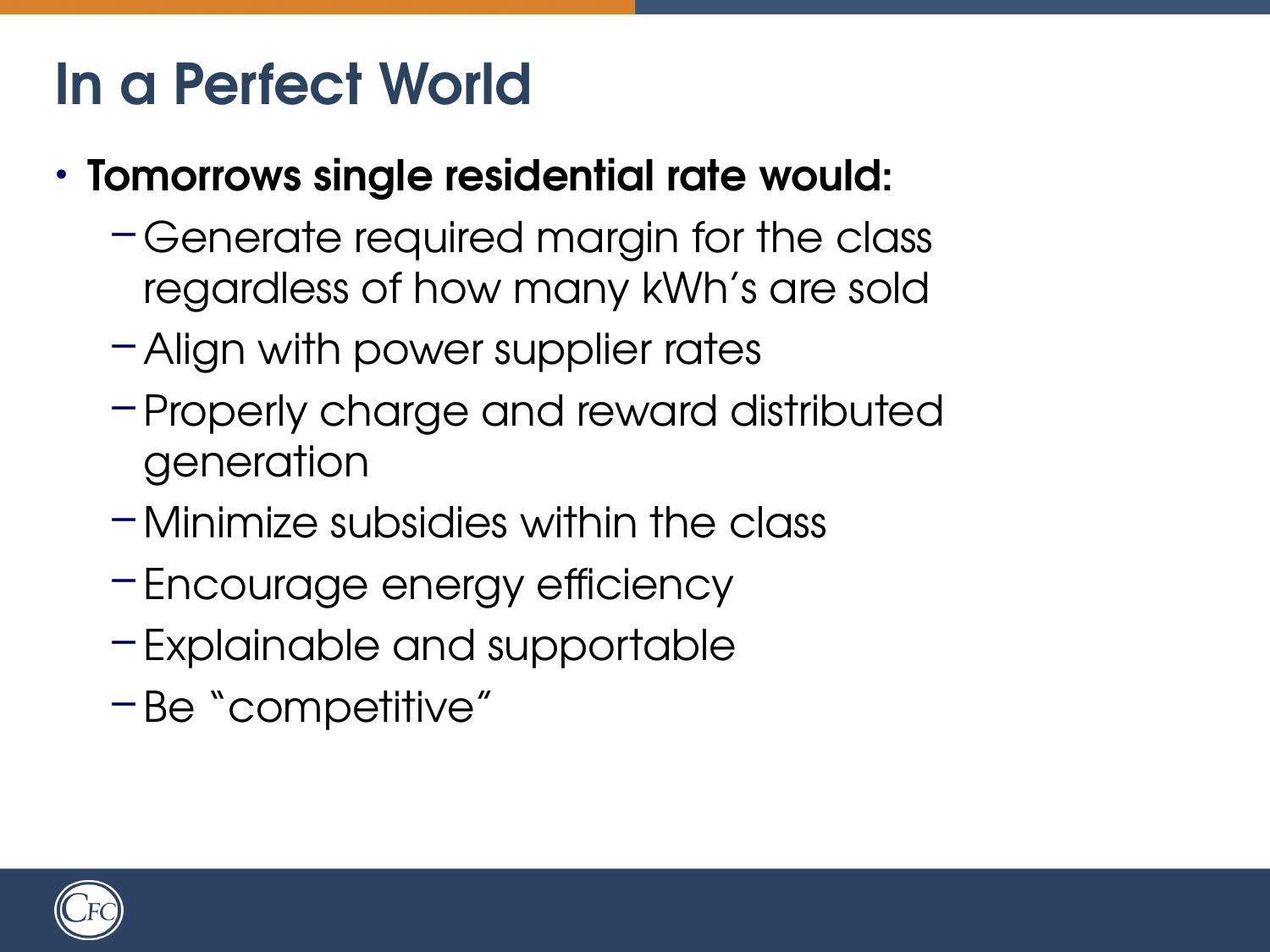

# In a Perfect World
Tomorrows single residential rate would:
Generate required margin for the class regardless of how many kWh’s are sold
Align with power supplier rates
Properly charge and reward distributed generation
Minimize subsidies within the class
Encourage energy efficiency
Explainable and supportable
Be “competitive”